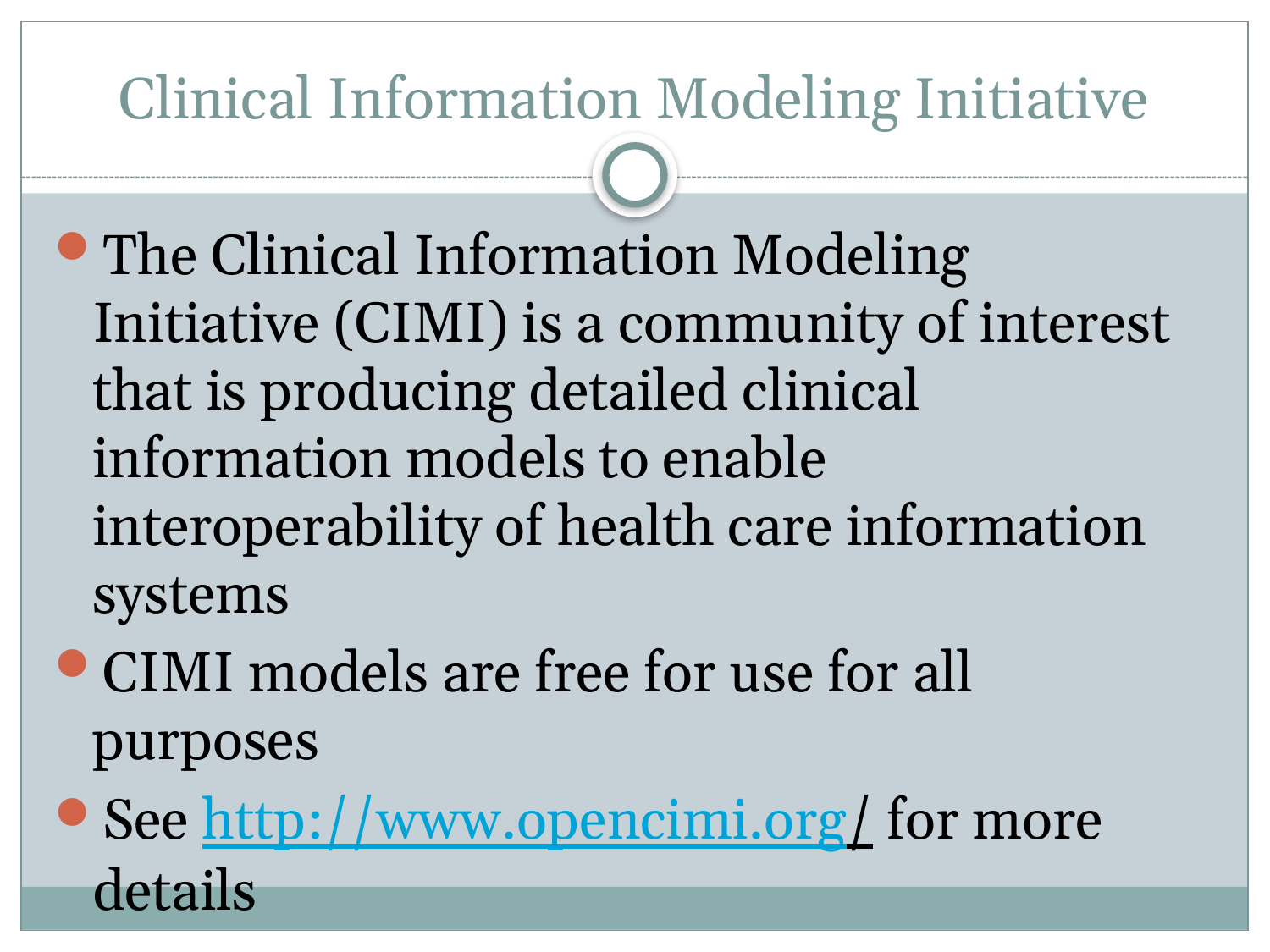

# Clinical Information Modeling Initiative
The Clinical Information Modeling Initiative (CIMI) is a community of interest that is producing detailed clinical information models to enable interoperability of health care information systems
CIMI models are free for use for all purposes
See http://www.opencimi.org/ for more details